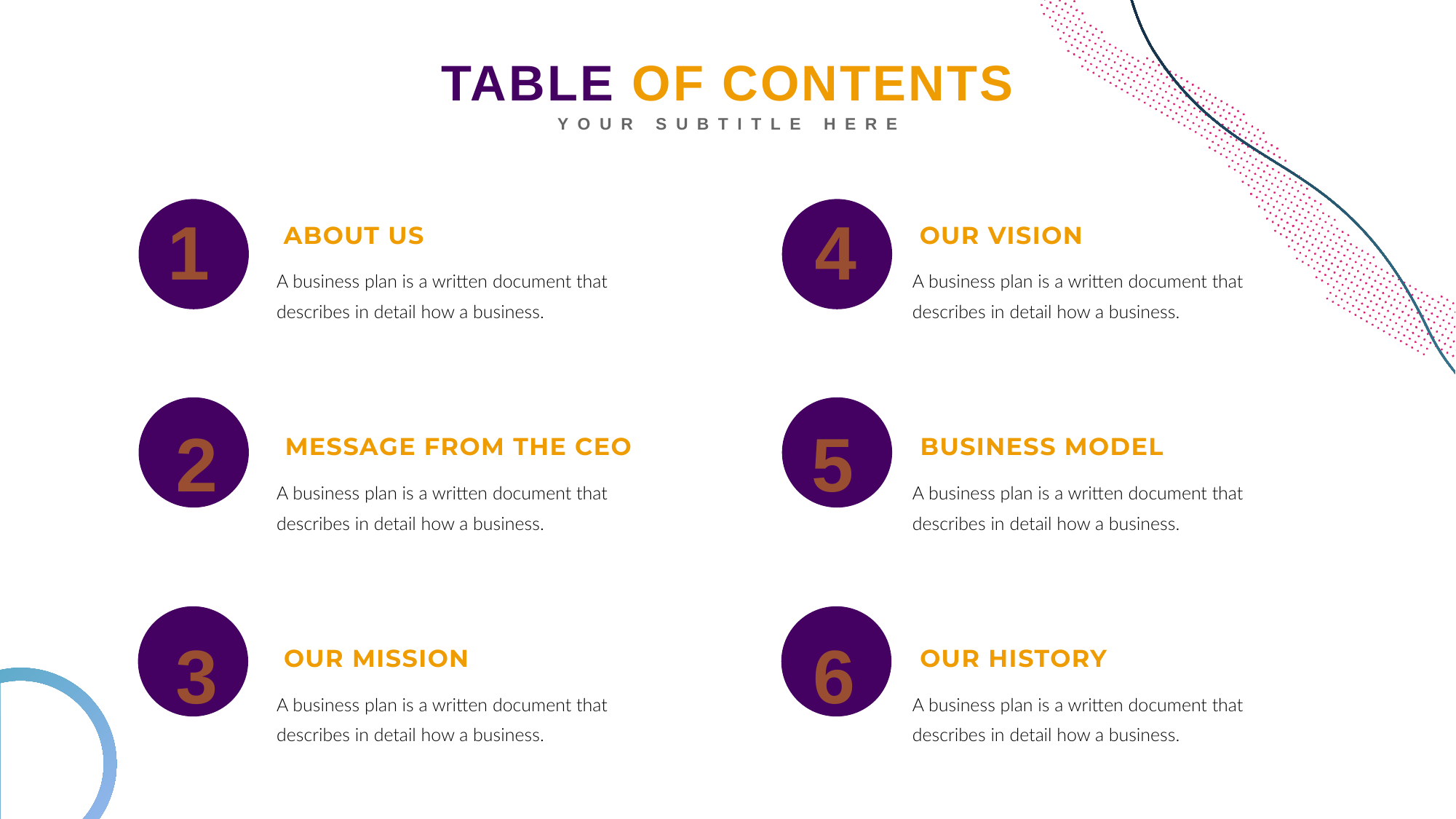

TABLE OF CONTENTS
YOUR SUBTITLE HERE
1
4

ABOUT US
OUR VISION
A business plan is a written document that describes in detail how a business.
A business plan is a written document that describes in detail how a business.

2
5
MESSAGE FROM THE CEO
BUSINESS MODEL
A business plan is a written document that describes in detail how a business.
A business plan is a written document that describes in detail how a business.

3
6
OUR MISSION
OUR HISTORY
A business plan is a written document that describes in detail how a business.
A business plan is a written document that describes in detail how a business.